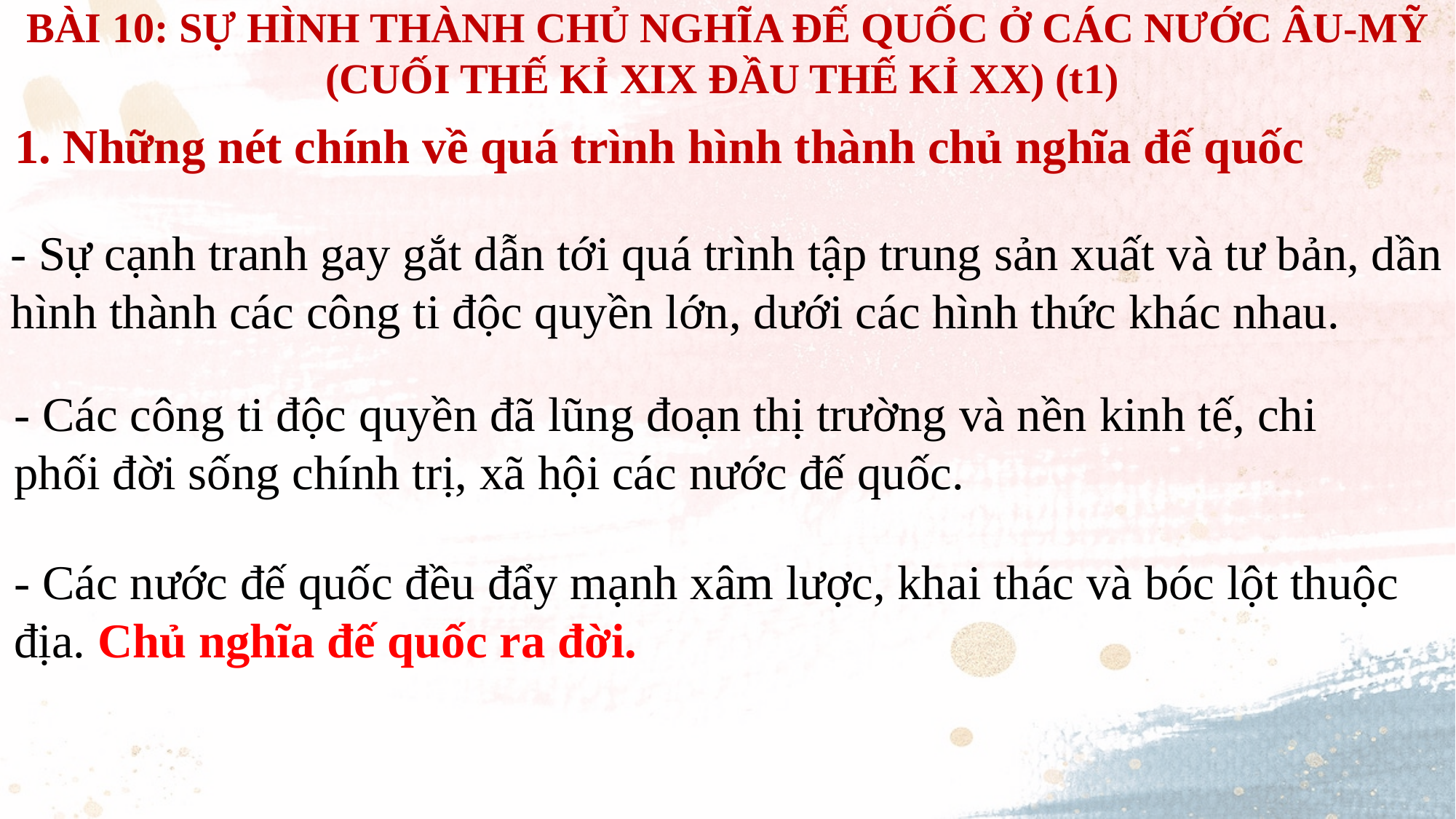

BÀI 10: SỰ HÌNH THÀNH CHỦ NGHĨA ĐẾ QUỐC Ở CÁC NƯỚC ÂU-MỸ (CUỐI THẾ KỈ XIX ĐẦU THẾ KỈ XX) (t1)
1. Những nét chính về quá trình hình thành chủ nghĩa đế quốc
- Sự cạnh tranh gay gắt dẫn tới quá trình tập trung sản xuất và tư bản, dần hình thành các công ti độc quyền lớn, dưới các hình thức khác nhau.
- Các công ti độc quyền đã lũng đoạn thị trường và nền kinh tế, chi phối đời sống chính trị, xã hội các nước đế quốc.
- Các nước đế quốc đều đẩy mạnh xâm lược, khai thác và bóc lột thuộc địa. Chủ nghĩa đế quốc ra đời.